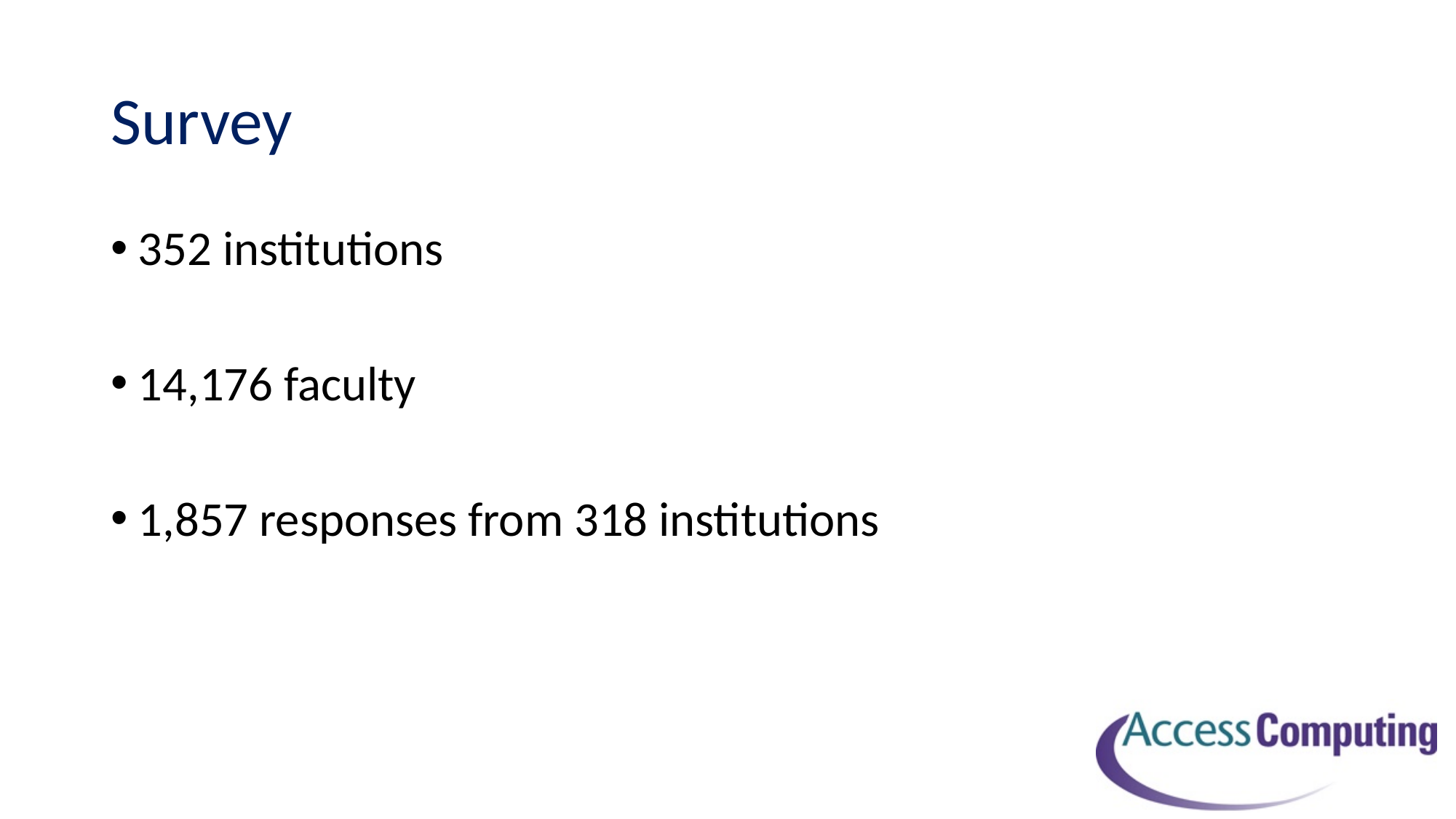

# Survey
352 institutions

14,176 faculty

1,857 responses from 318 institutions